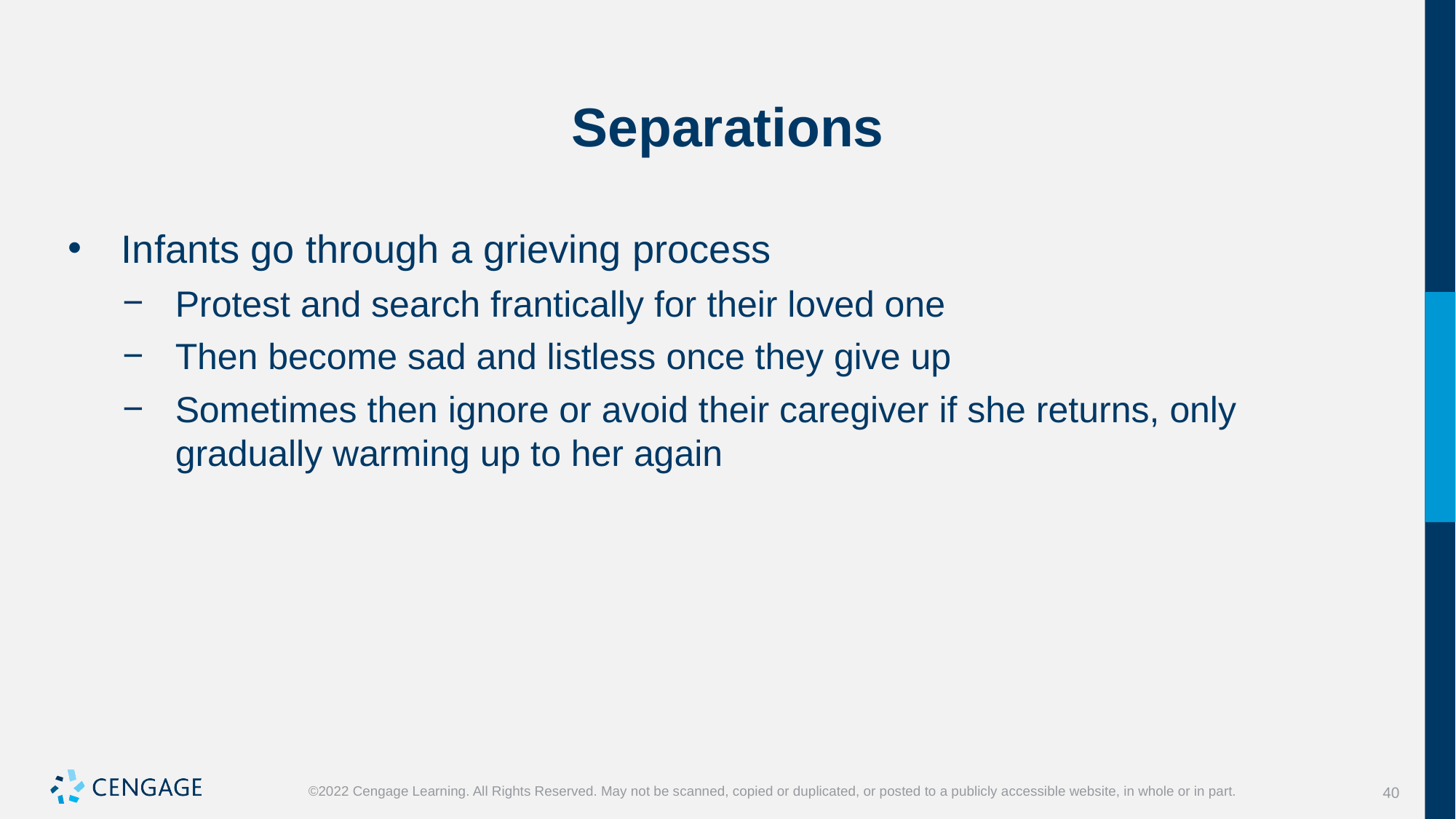

# Separations
Infants go through a grieving process
Protest and search frantically for their loved one
Then become sad and listless once they give up
Sometimes then ignore or avoid their caregiver if she returns, only gradually warming up to her again